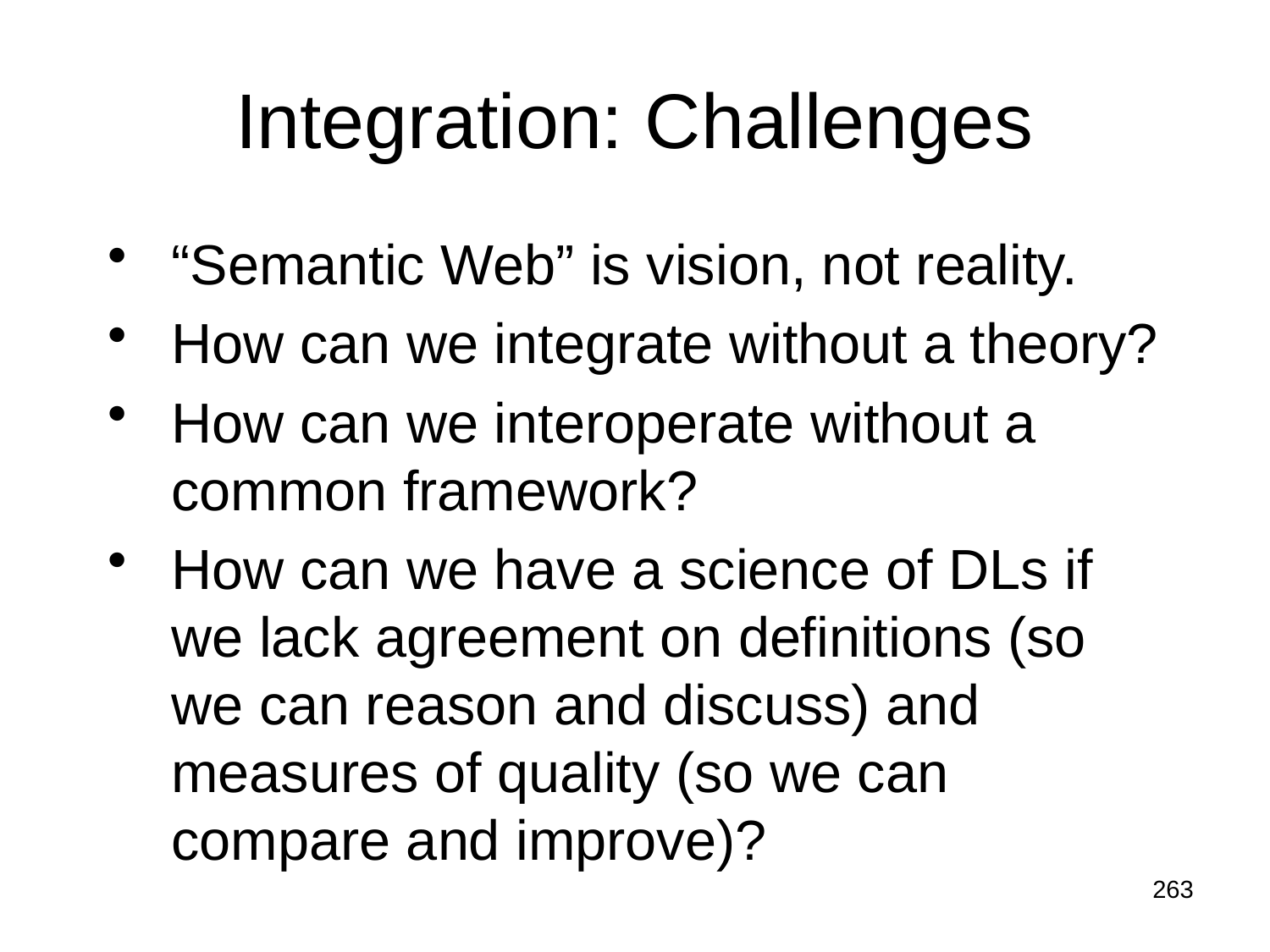

# Integration: Challenges
“Semantic Web” is vision, not reality.
How can we integrate without a theory?
How can we interoperate without a common framework?
How can we have a science of DLs if we lack agreement on definitions (so we can reason and discuss) and measures of quality (so we can compare and improve)?
263